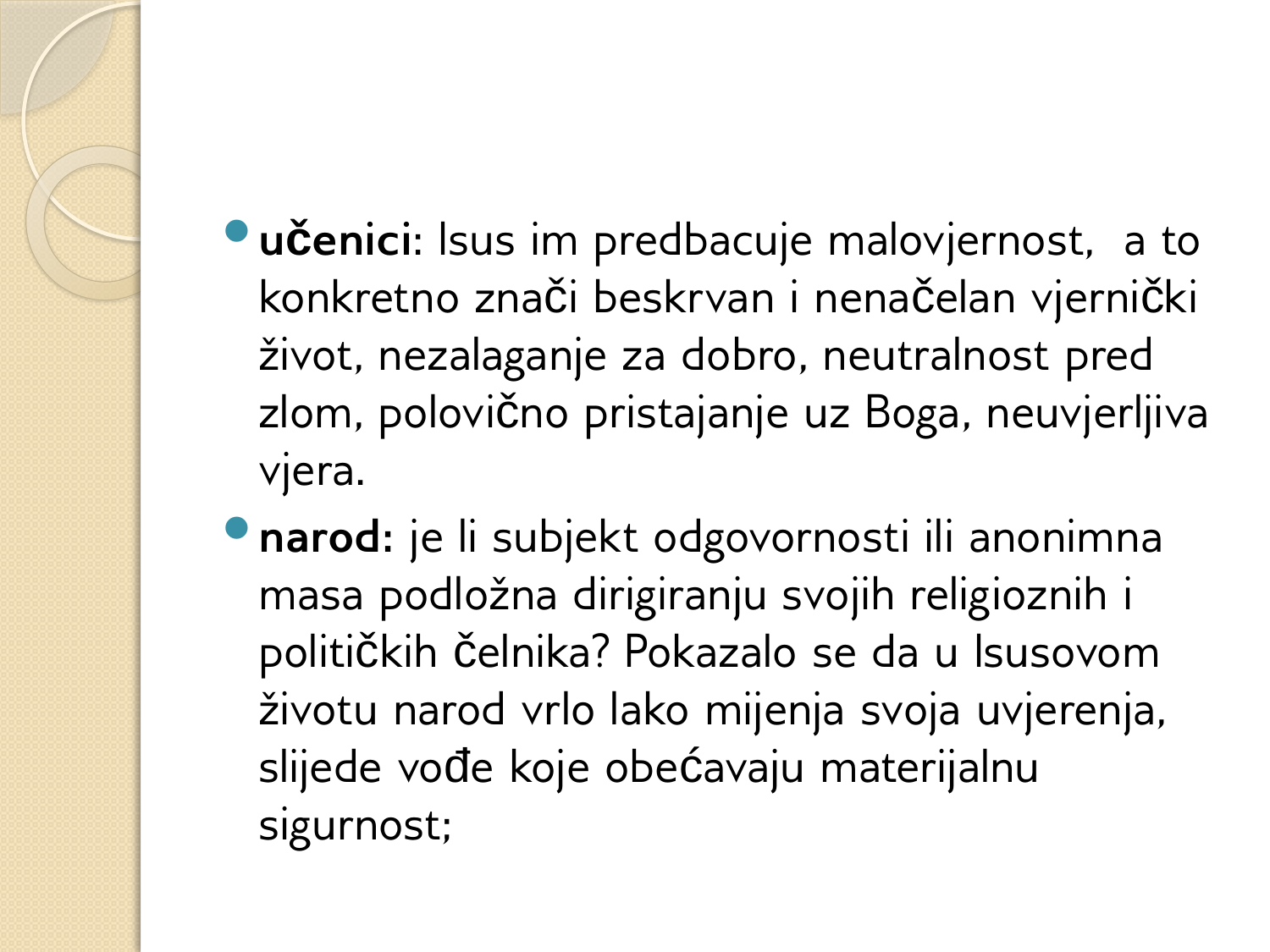

#
učenici: Isus im predbacuje malovjernost,  a to konkretno znači beskrvan i nenačelan vjernički život, nezalaganje za dobro, neutralnost pred zlom, polovično pristajanje uz Boga, neuvjerljiva vjera.
narod: je li subjekt odgovornosti ili anonimna masa podložna dirigiranju svojih religioznih i političkih čelnika? Pokazalo se da u Isusovom životu narod vrlo lako mijenja svoja uvjerenja, slijede vođe koje obećavaju materijalnu sigurnost;